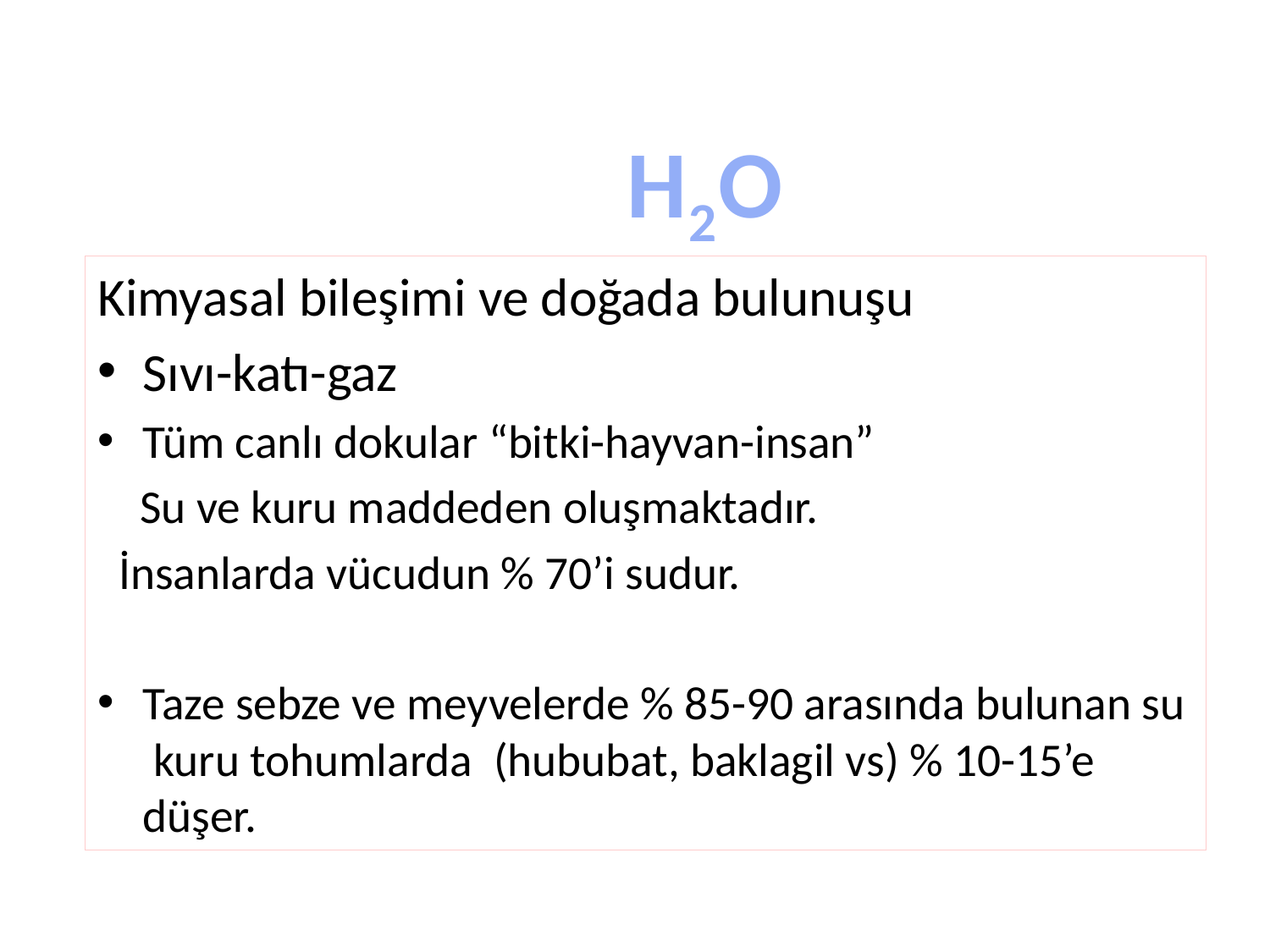

#
SU-

H2O
Kimyasal bileşimi ve doğada bulunuşu
Sıvı-katı-gaz
Tüm canlı dokular “bitki-hayvan-insan”
    Su ve kuru maddeden oluşmaktadır.
  İnsanlarda vücudun % 70’i sudur.

Taze sebze ve meyvelerde % 85-90 arasında bulunan su  kuru tohumlarda  (hububat, baklagil vs) % 10-15’e düşer.